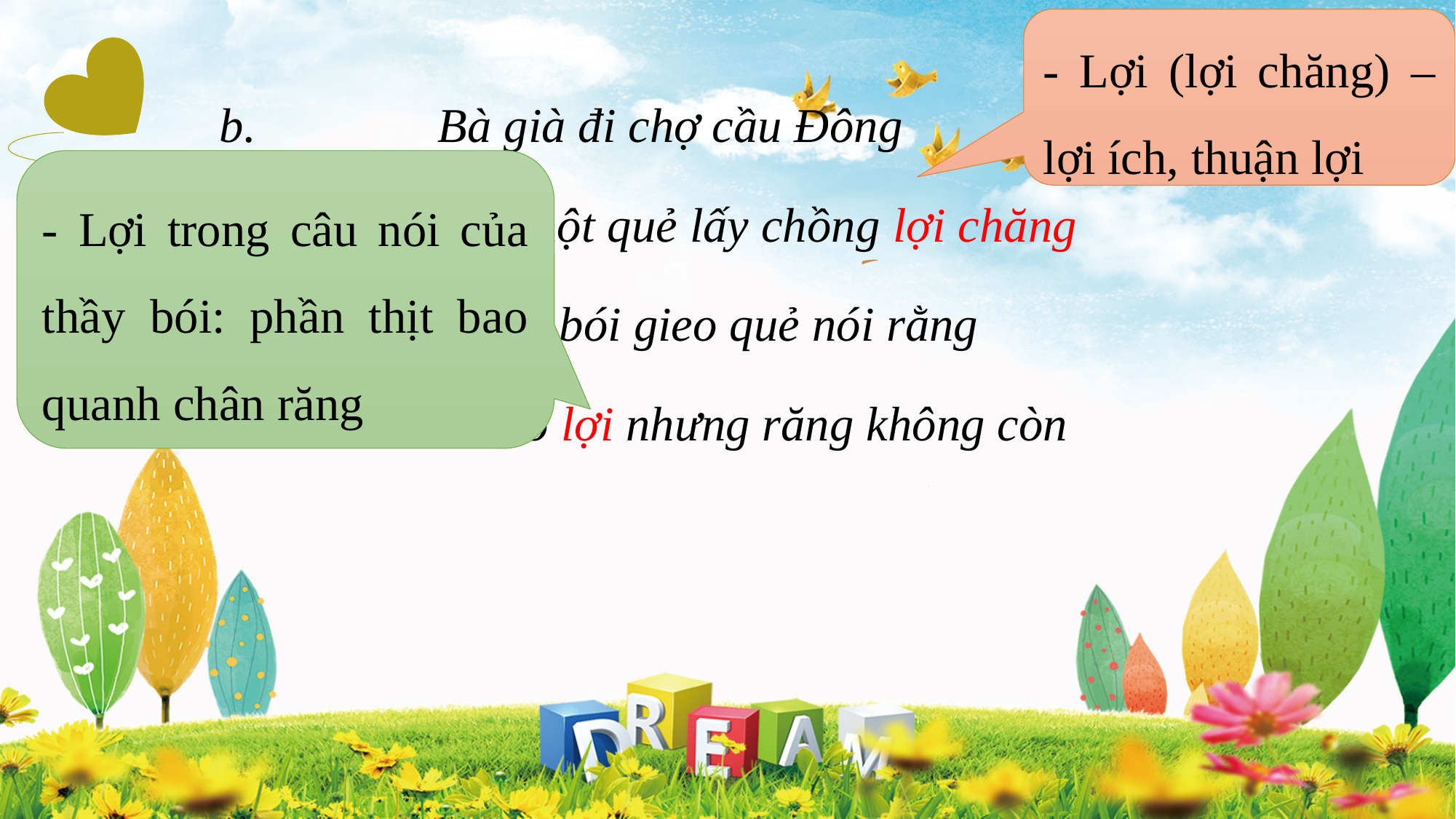

- Lợi (lợi chăng) – lợi ích, thuận lợi

b.		Bà già đi chợ cầu Đông
Bói xem một quẻ lấy chồng lợi chăng
Thầy bói gieo quẻ nói rằng
Lợi thì có lợi nhưng răng không còn
- Lợi trong câu nói của thầy bói: phần thịt bao quanh chân răng